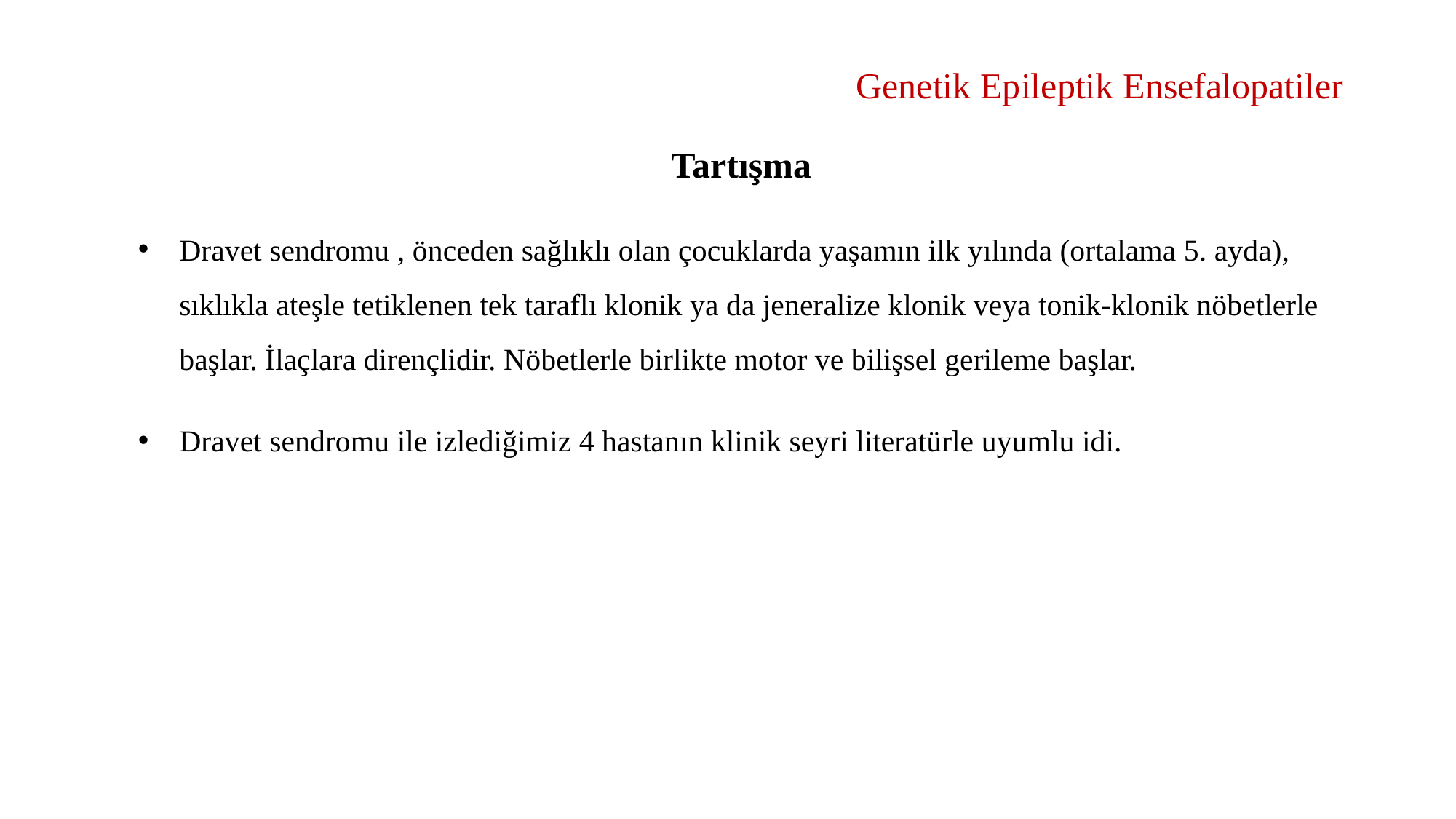

# Genetik Epileptik Ensefalopatiler
Tartışma
Dravet sendromu , önceden sağlıklı olan çocuklarda yaşamın ilk yılında (ortalama 5. ayda), sıklıkla ateşle tetiklenen tek taraflı klonik ya da jeneralize klonik veya tonik-klonik nöbetlerle başlar. İlaçlara dirençlidir. Nöbetlerle birlikte motor ve bilişsel gerileme başlar.
Dravet sendromu ile izlediğimiz 4 hastanın klinik seyri literatürle uyumlu idi.